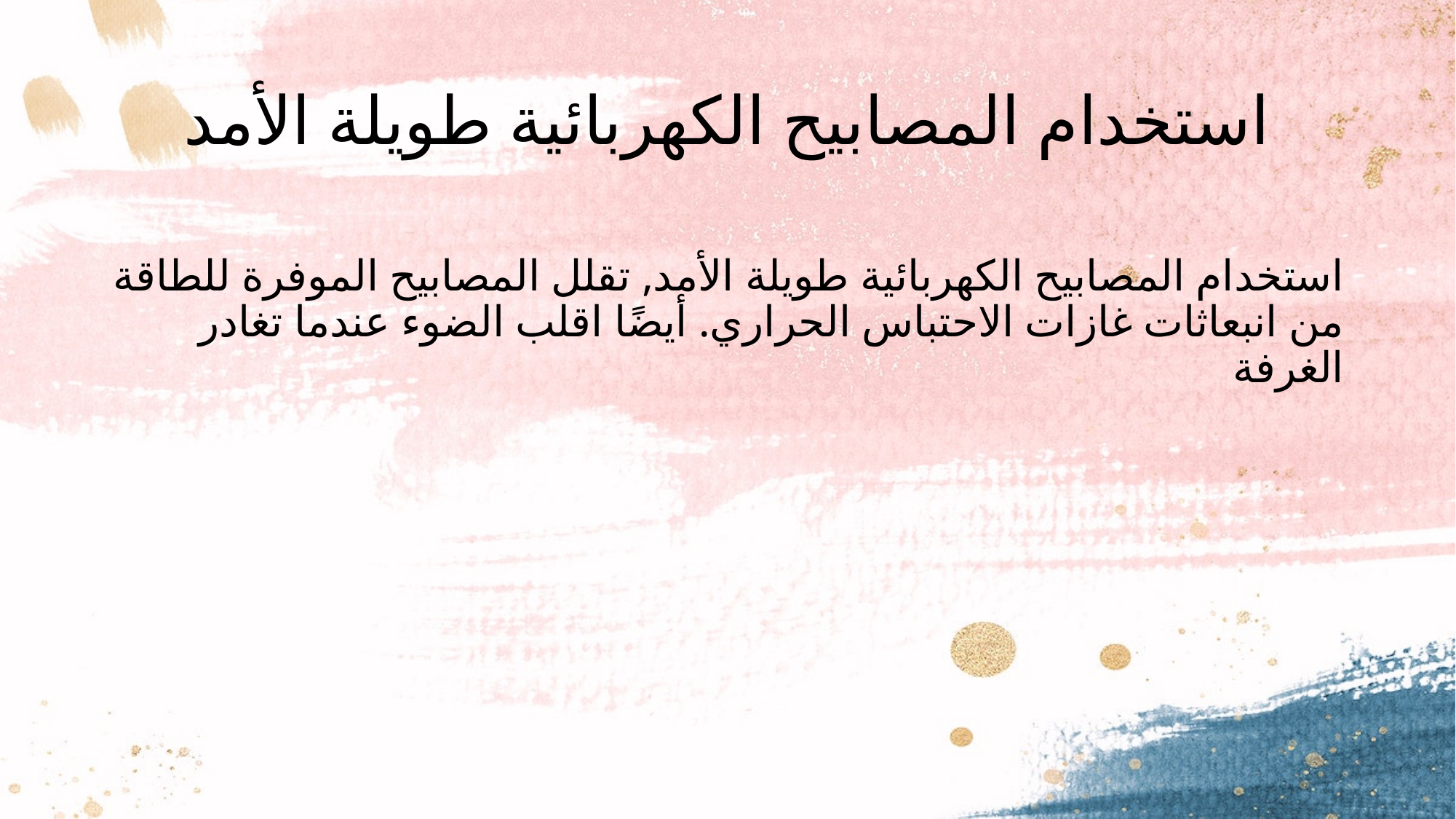

# استخدام المصابيح الكهربائية طويلة الأمد
استخدام المصابيح الكهربائية طويلة الأمد, تقلل المصابيح الموفرة للطاقة من انبعاثات غازات الاحتباس الحراري. أيضًا اقلب الضوء عندما تغادر الغرفة